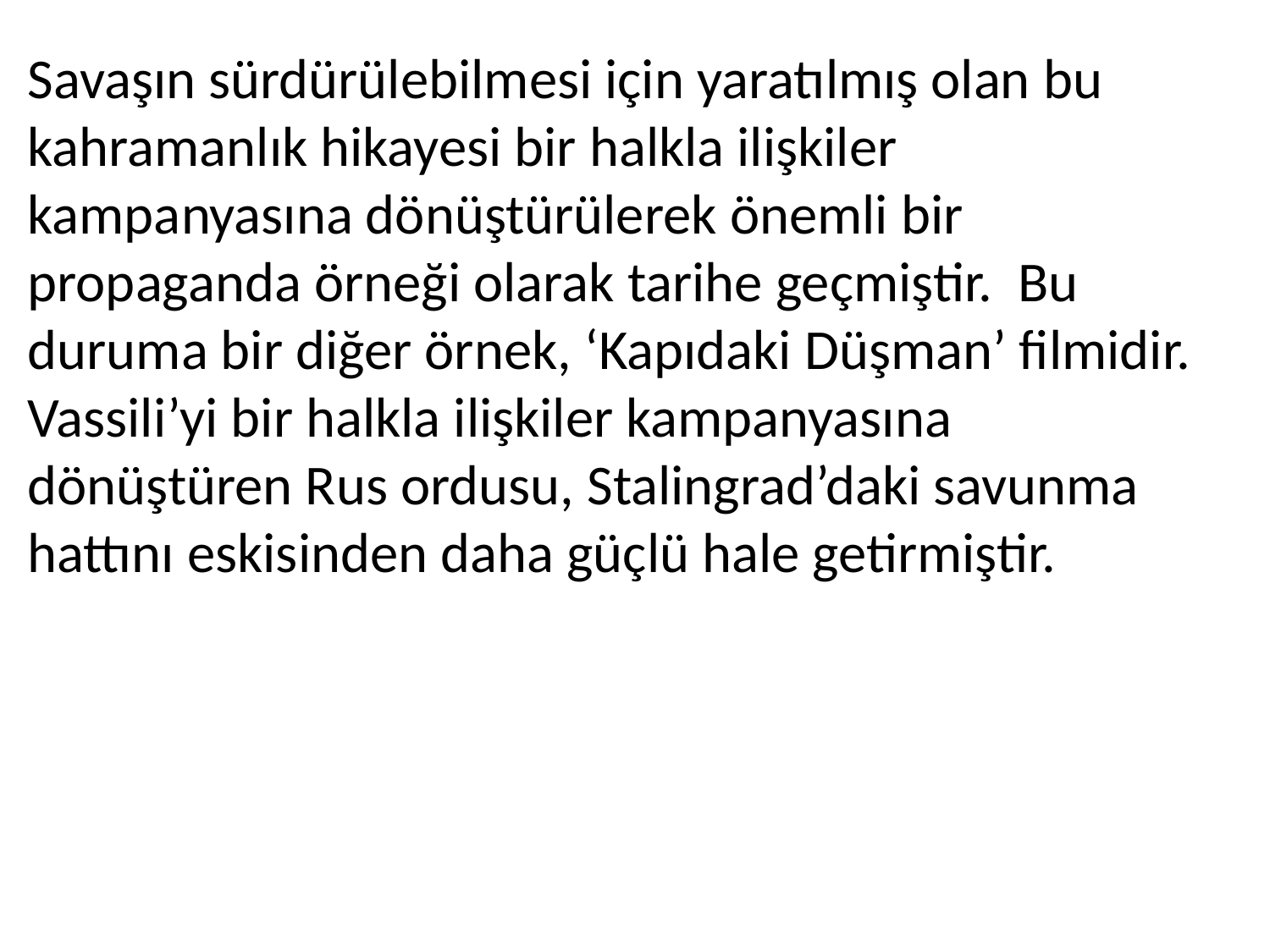

Savaşın sürdürülebilmesi için yaratılmış olan bu kahramanlık hikayesi bir halkla ilişkiler kampanyasına dönüştürülerek önemli bir propaganda örneği olarak tarihe geçmiştir.  Bu duruma bir diğer örnek, ‘Kapıdaki Düşman’ filmidir. Vassili’yi bir halkla ilişkiler kampanyasına dönüştüren Rus ordusu, Stalingrad’daki savunma hattını eskisinden daha güçlü hale getirmiştir.